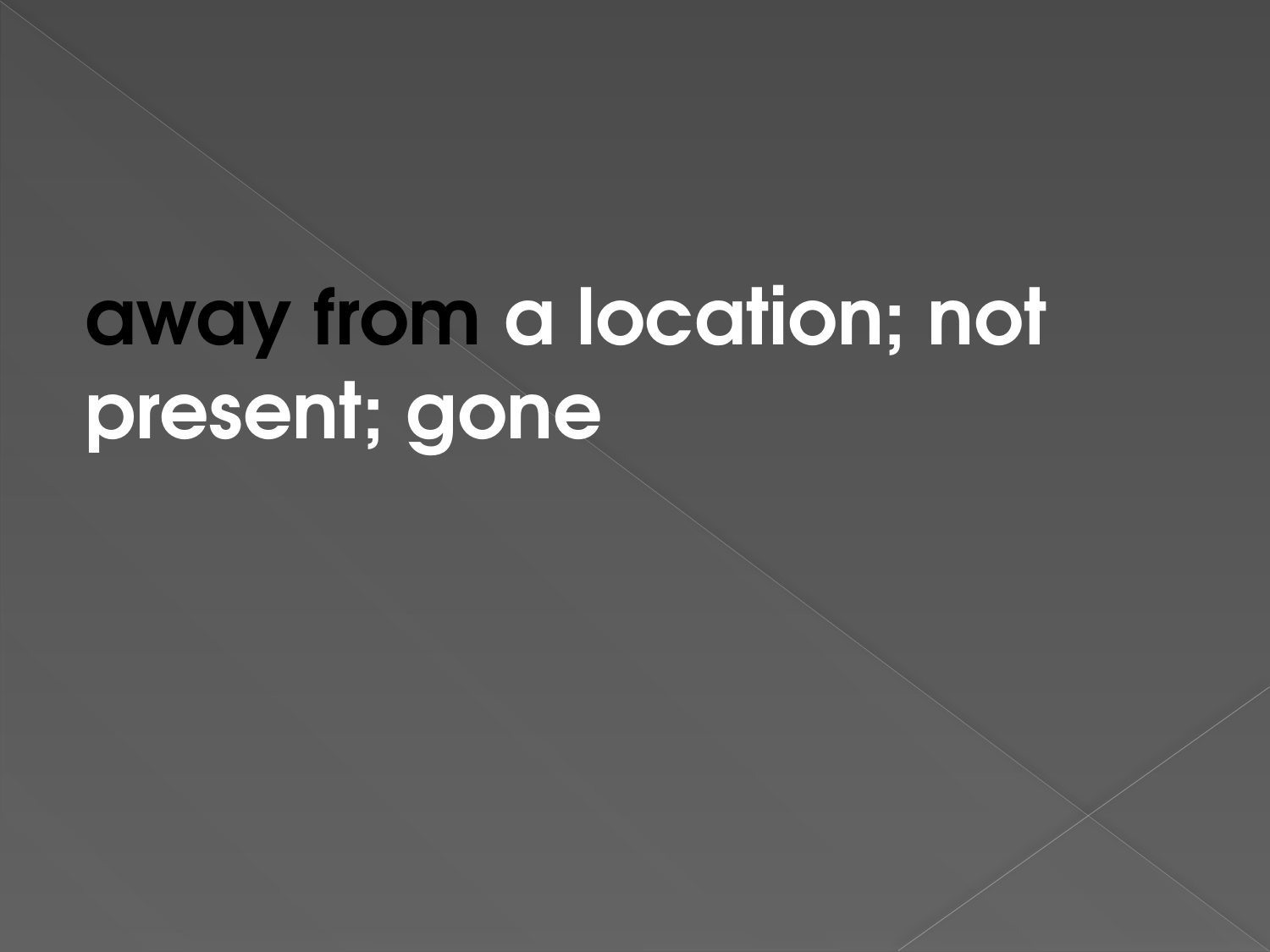

#
away from a location; not present; gone